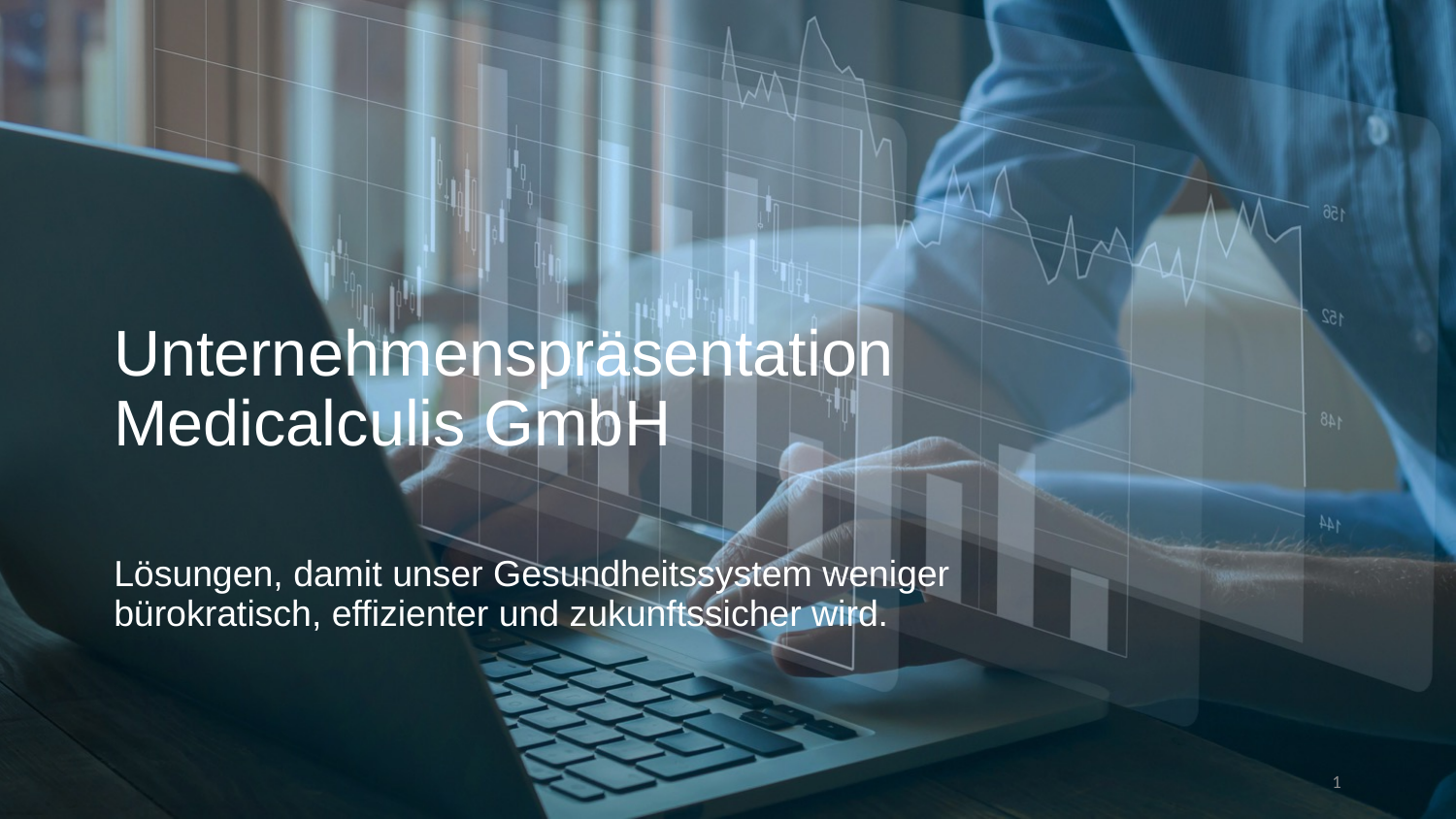

# Unternehmenspräsentation Medicalculis GmbH
Lösungen, damit unser Gesundheitssystem weniger
bürokratisch, effizienter und zukunftssicher wird.
1